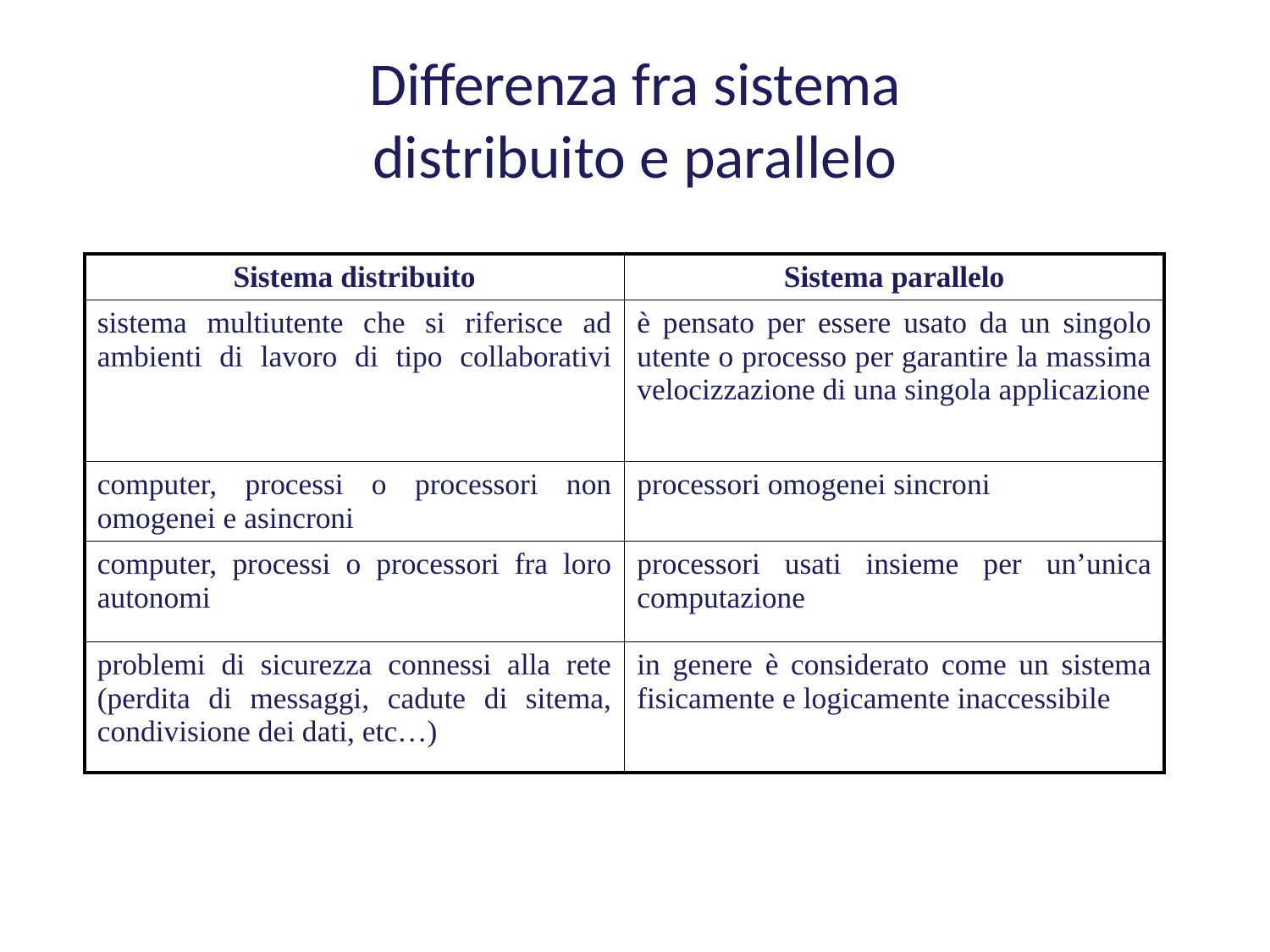

Differenza fra sistema
distribuito e parallelo
| Sistema distribuito | Sistema parallelo |
| --- | --- |
| sistema multiutente che si riferisce ad ambienti di lavoro di tipo collaborativi | è pensato per essere usato da un singolo utente o processo per garantire la massima velocizzazione di una singola applicazione |
| computer, processi o processori non omogenei e asincroni | processori omogenei sincroni |
| computer, processi o processori fra loro autonomi | processori usati insieme per un’unica computazione |
| problemi di sicurezza connessi alla rete (perdita di messaggi, cadute di sitema, condivisione dei dati, etc…) | in genere è considerato come un sistema fisicamente e logicamente inaccessibile |